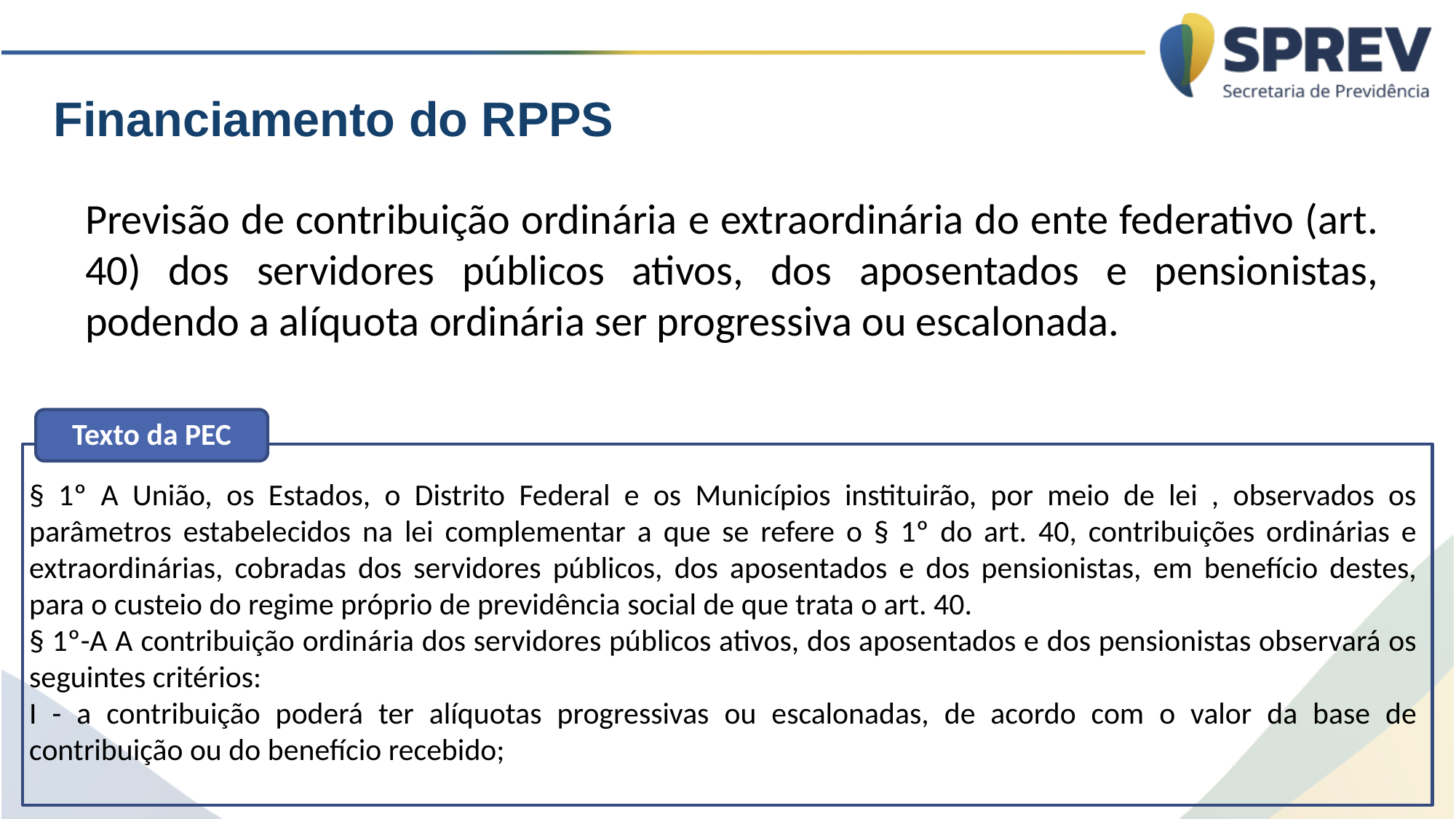

Financiamento do RPPS
Previsão de contribuição ordinária e extraordinária do ente federativo (art. 40) dos servidores públicos ativos, dos aposentados e pensionistas, podendo a alíquota ordinária ser progressiva ou escalonada.

Texto da PEC

§ 1º A União, os Estados, o Distrito Federal e os Municípios instituirão, por meio de lei , observados os parâmetros estabelecidos na lei complementar a que se refere o § 1º do art. 40, contribuições ordinárias e extraordinárias, cobradas dos servidores públicos, dos aposentados e dos pensionistas, em benefício destes, para o custeio do regime próprio de previdência social de que trata o art. 40.
§ 1º-A A contribuição ordinária dos servidores públicos ativos, dos aposentados e dos pensionistas observará os seguintes critérios:
I - a contribuição poderá ter alíquotas progressivas ou escalonadas, de acordo com o valor da base de contribuição ou do benefício recebido;